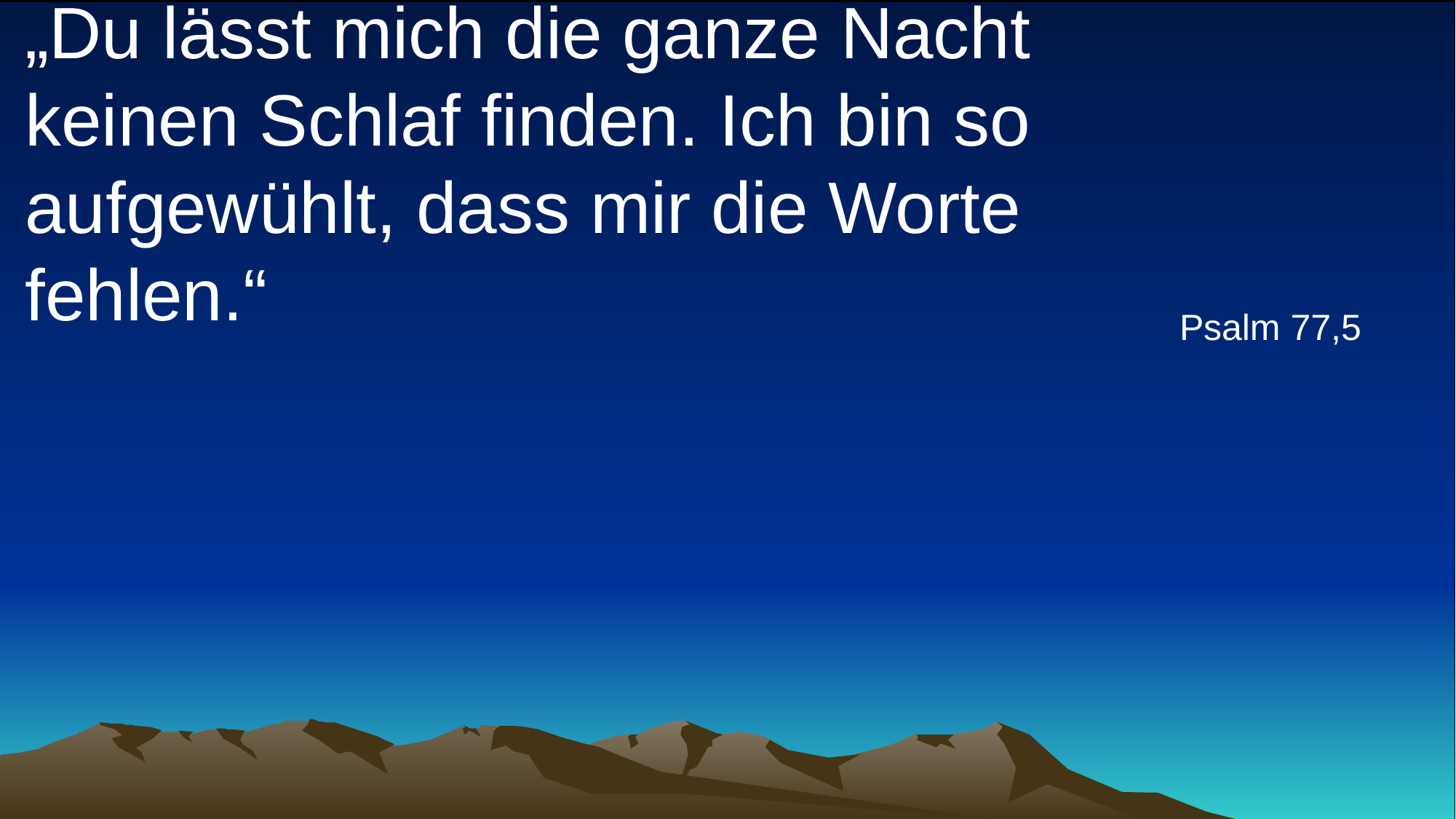

# „Du lässt mich die ganze Nacht keinen Schlaf finden. Ich bin so aufgewühlt, dass mir die Worte fehlen.“
Psalm 77,5